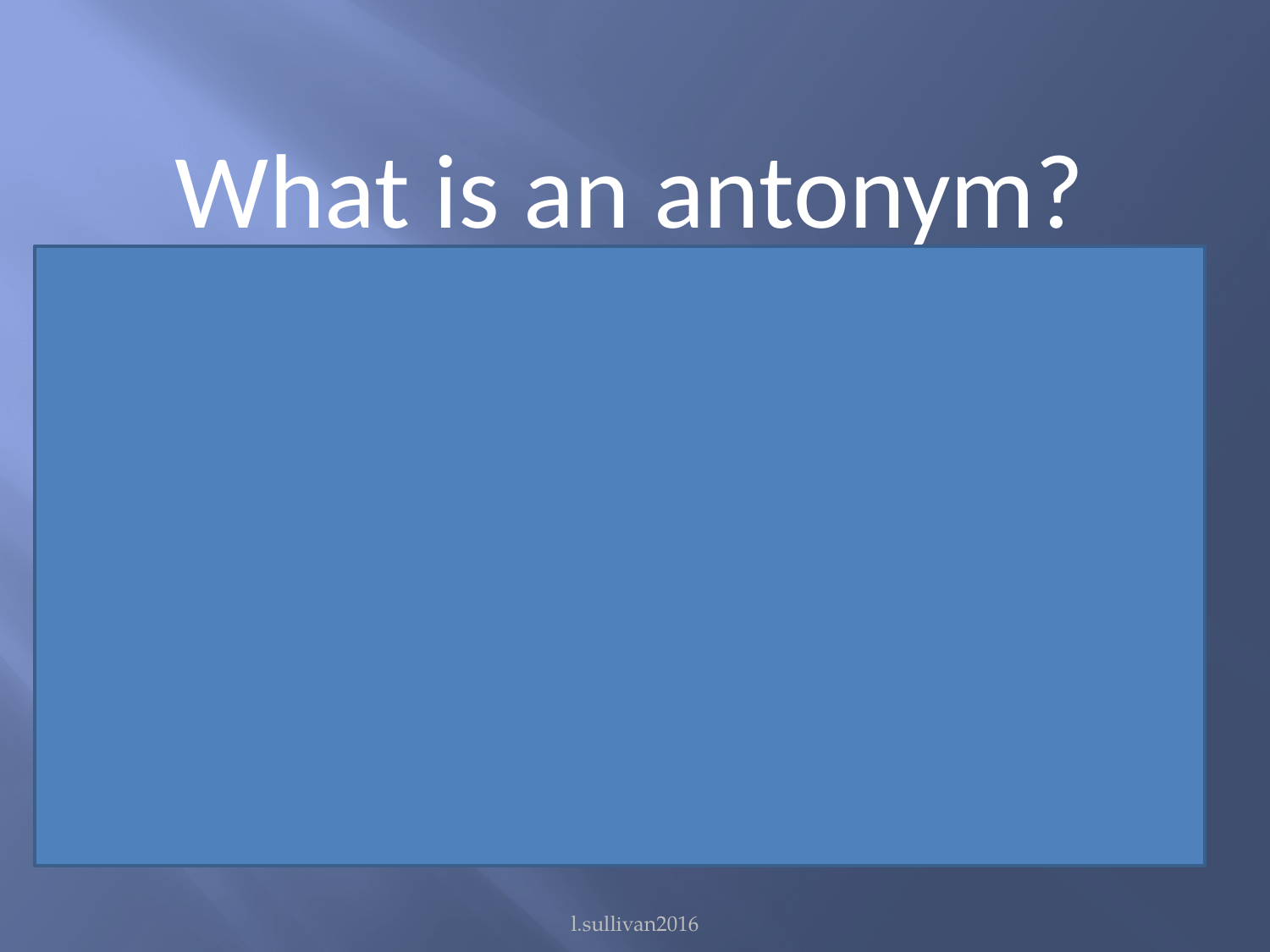

What is an antonym?

Antonyms are words that mean the opposite of each other.

e.g. add : subtract,  after : before, bad : good
l.sullivan2016